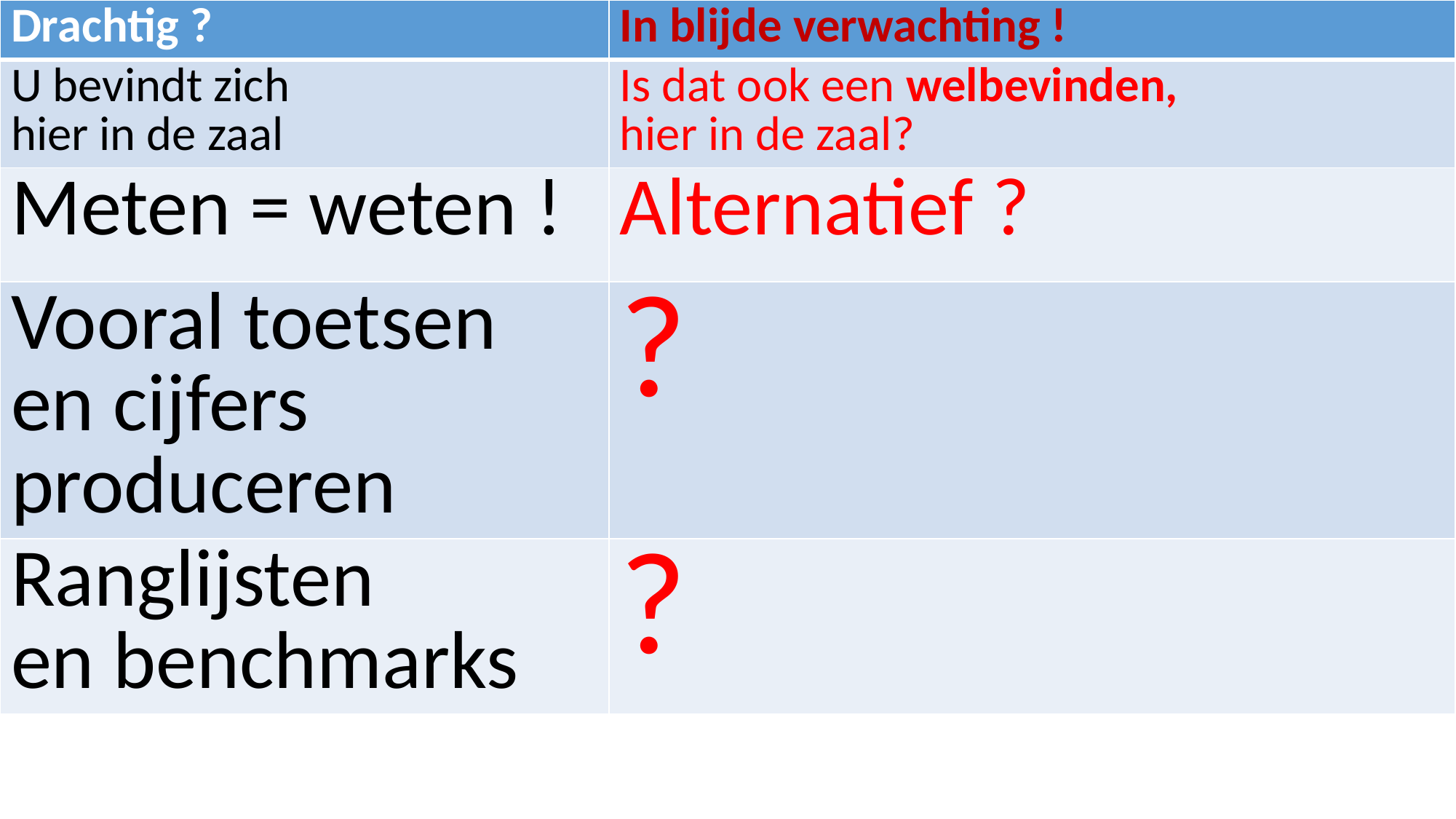

| Drachtig ? | In blijde verwachting ! |
| --- | --- |
| U bevindt zich hier in de zaal | Is dat ook een welbevinden, hier in de zaal? |
| Meten = weten ! | Alternatief ? |
| Vooral toetsen en cijfers produceren | ? |
| Ranglijsten en benchmarks | ? |